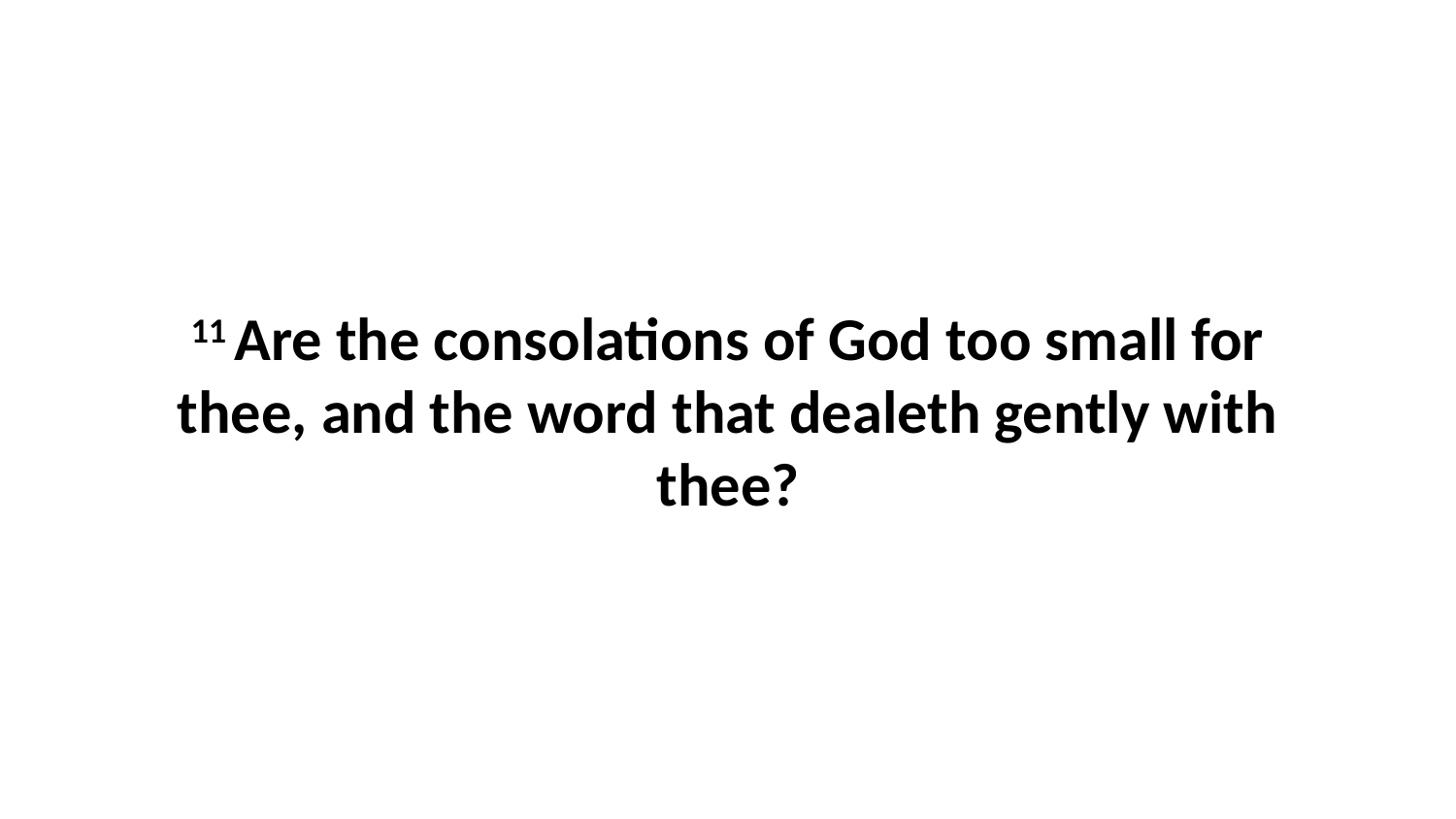

11 Are the consolations of God too small for thee, and the word that dealeth gently with thee?